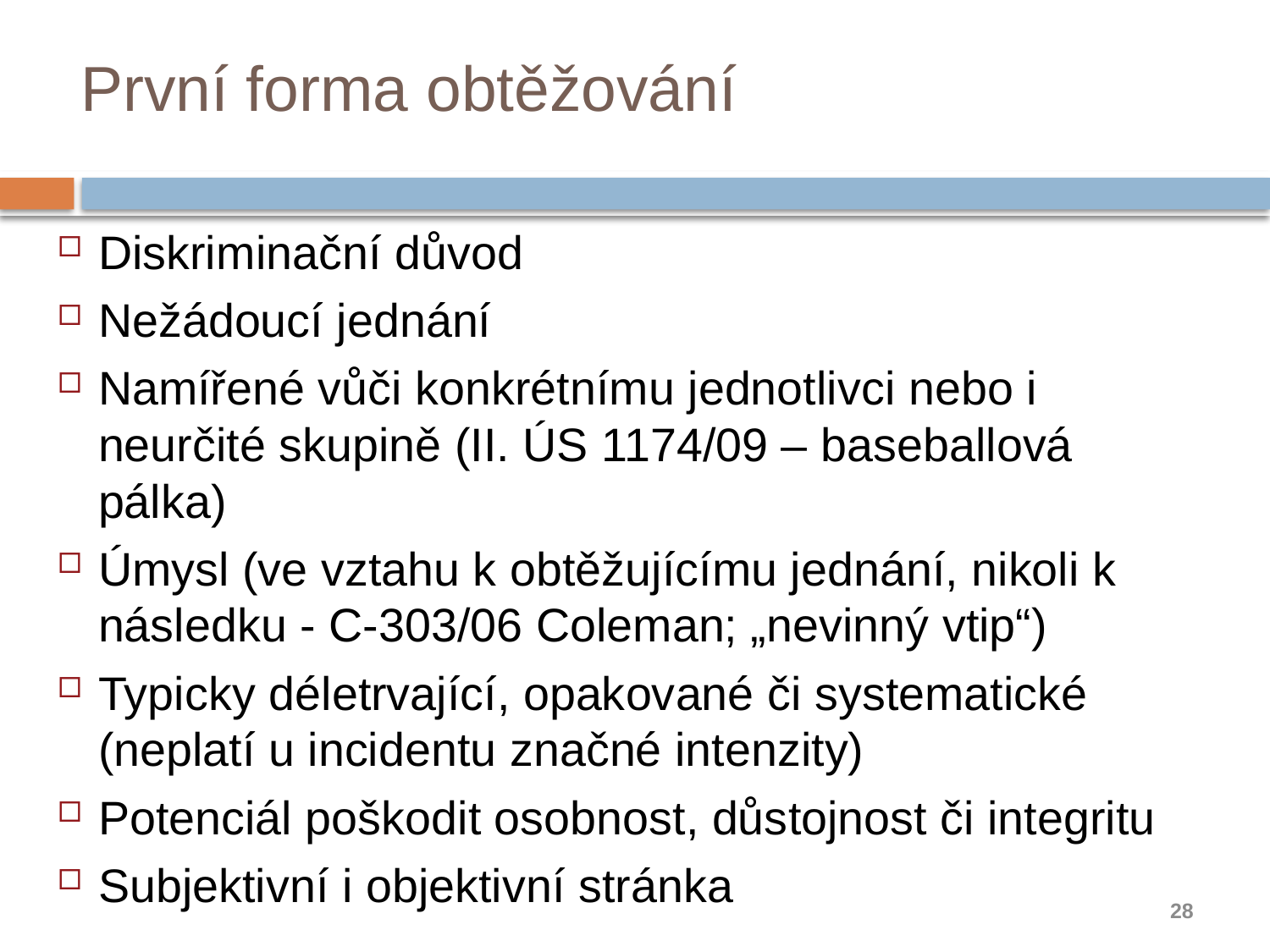

# První forma obtěžování
Diskriminační důvod
Nežádoucí jednání
Namířené vůči konkrétnímu jednotlivci nebo i neurčité skupině (II. ÚS 1174/09 – baseballová pálka)
Úmysl (ve vztahu k obtěžujícímu jednání, nikoli k následku - C-303/06 Coleman; „nevinný vtip“)
Typicky déletrvající, opakované či systematické (neplatí u incidentu značné intenzity)
Potenciál poškodit osobnost, důstojnost či integritu
Subjektivní i objektivní stránka
28